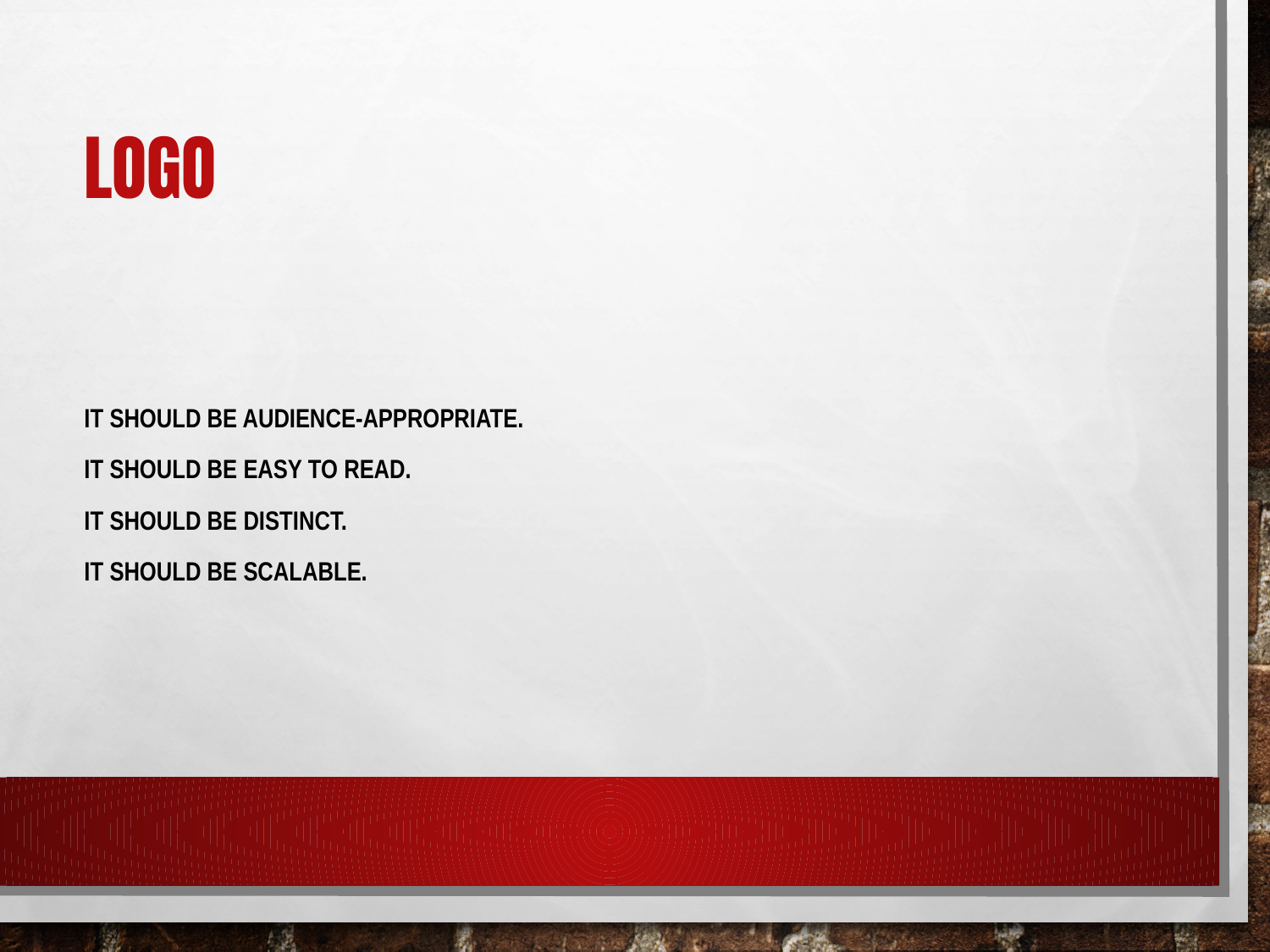

# LOGO
It should be audience-appropriate.
It should be easy to read.
It should be distinct.
It should be scalable.